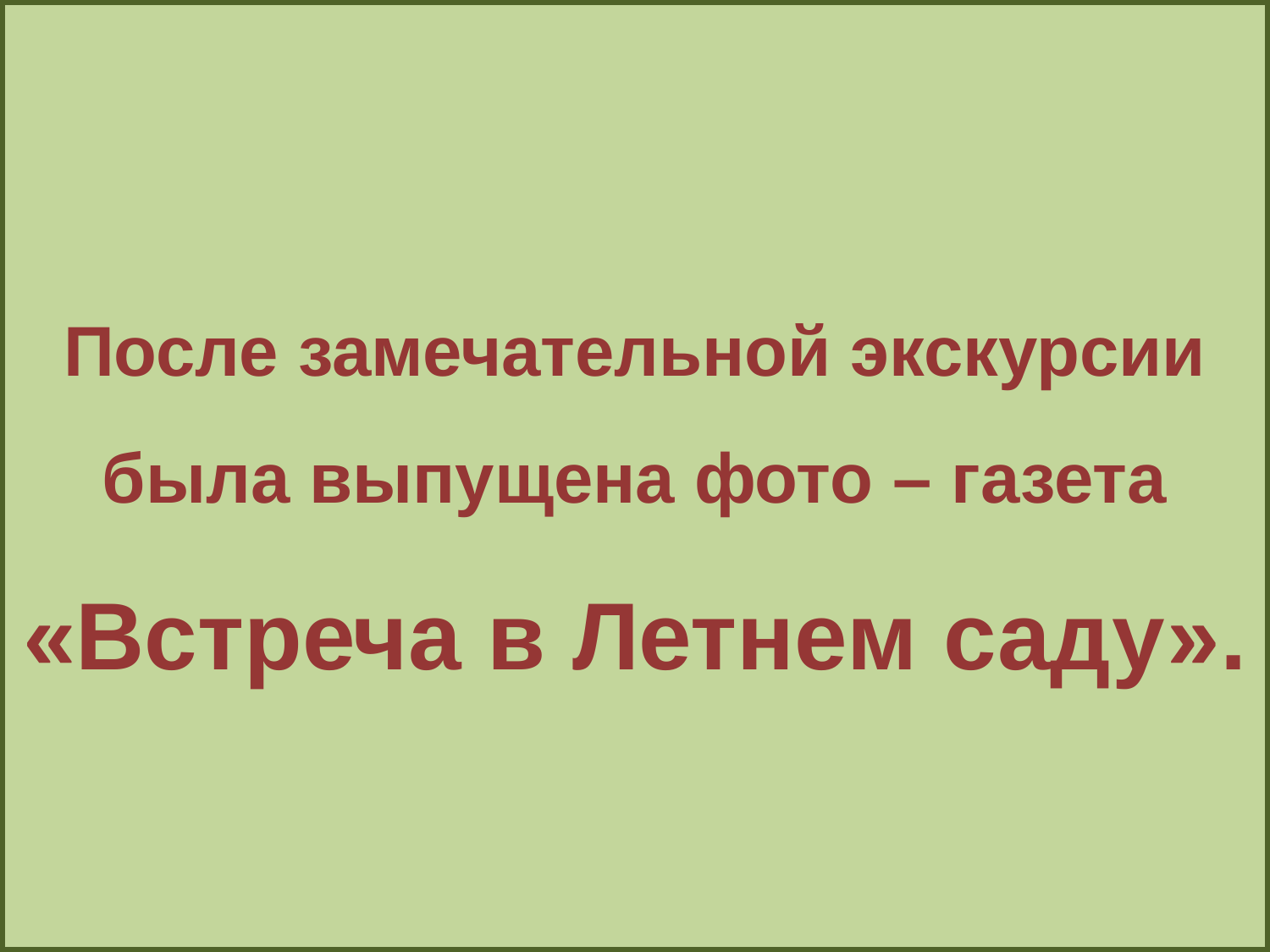

# После замечательной экскурсии была выпущена фото – газета «Встреча в Летнем саду».